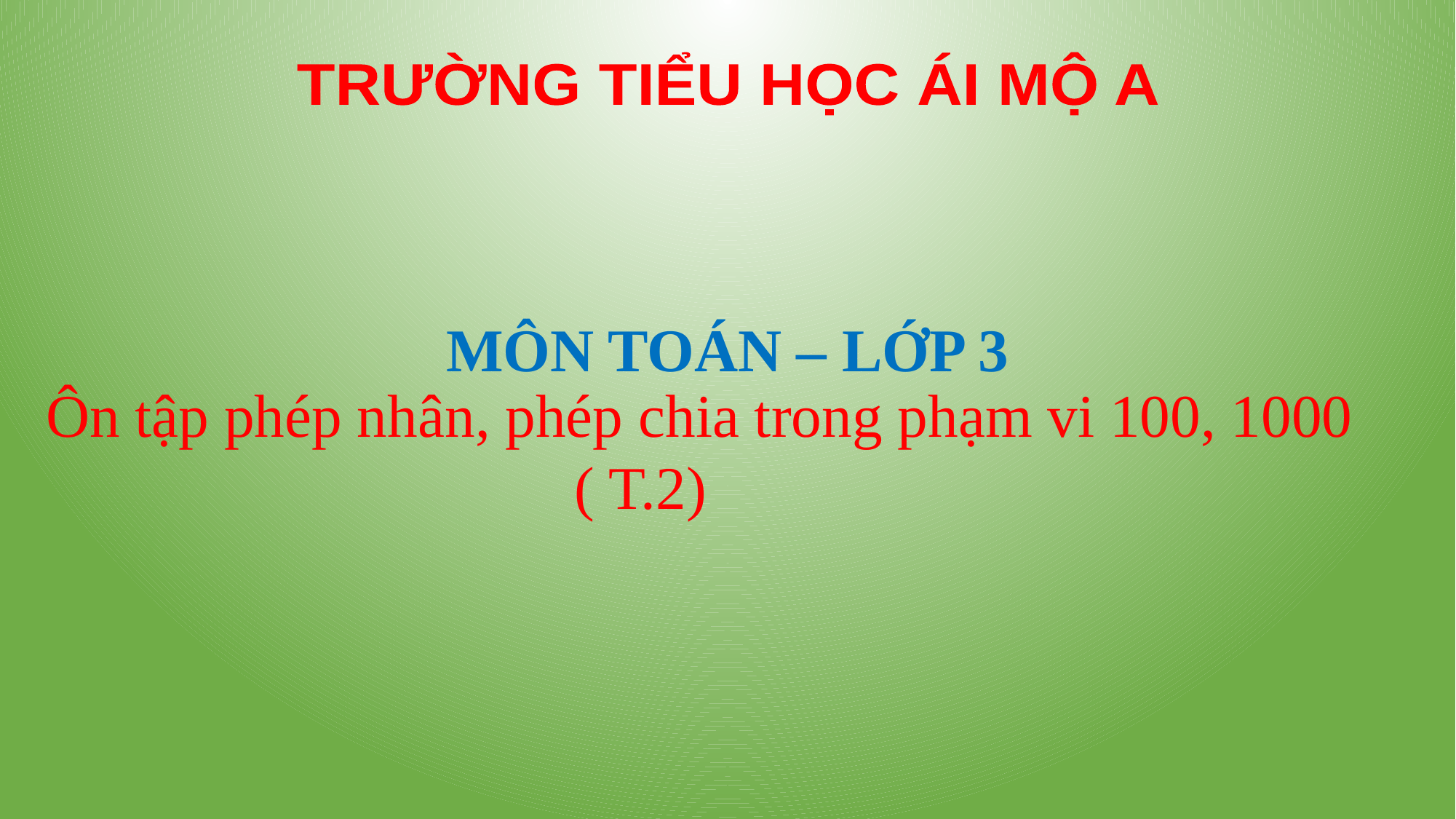

TRƯỜNG TIỂU HỌC ÁI MỘ A
# MÔN TOÁN – LỚP 3
Ôn tập phép nhân, phép chia trong phạm vi 100, 1000
                                   ( T.2)